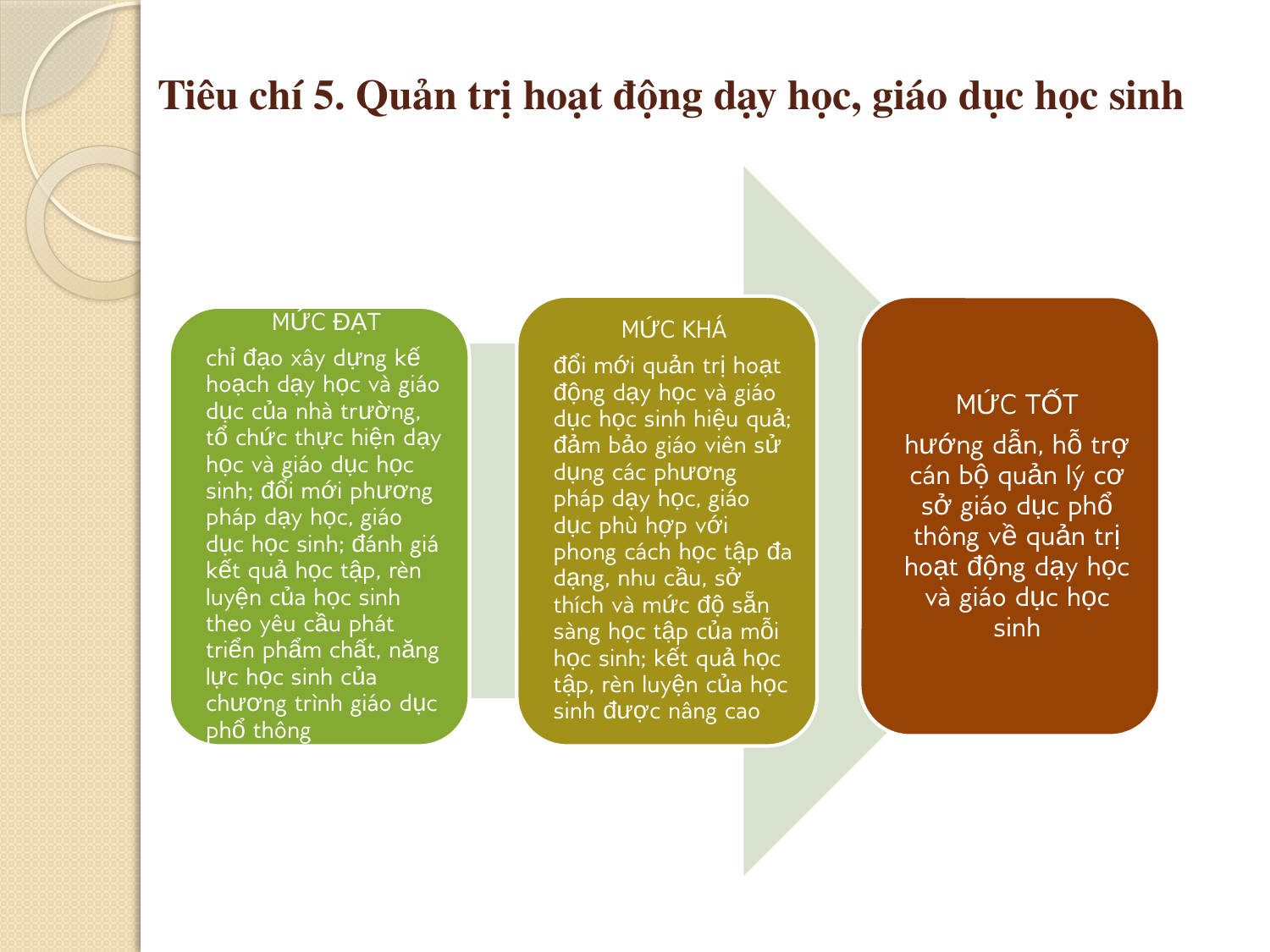

# Tiêu chí 5. Quản trị hoạt động dạy học, giáo dục học sinh
MỨC ĐẠT
chỉ đạo xây dựng kế hoạch dạy học và giáo dục của nhà trường, tổ chức thực hiện dạy học và giáo dục học sinh; đổi mới phương pháp dạy học, giáo dục học sinh; đánh giá kết quả học tập, rèn luyện của học sinh theo yêu cầu phát triển phẩm chất, năng lực học sinh của chương trình giáo dục phổ thông
MỨC KHÁ
đổi mới quản trị hoạt động dạy học và giáo dục học sinh hiệu quả; đảm bảo giáo viên sử dụng các phương pháp dạy học, giáo dục phù hợp với phong cách học tập đa dạng, nhu cầu, sở thích và mức độ sẵn sàng học tập của mỗi học sinh; kết quả học tập, rèn luyện của học sinh được nâng cao
MỨC TỐT
hướng dẫn, hỗ trợ cán bộ quản lý cơ sở giáo dục phổ thông về quản trị hoạt động dạy học và giáo dục học sinh